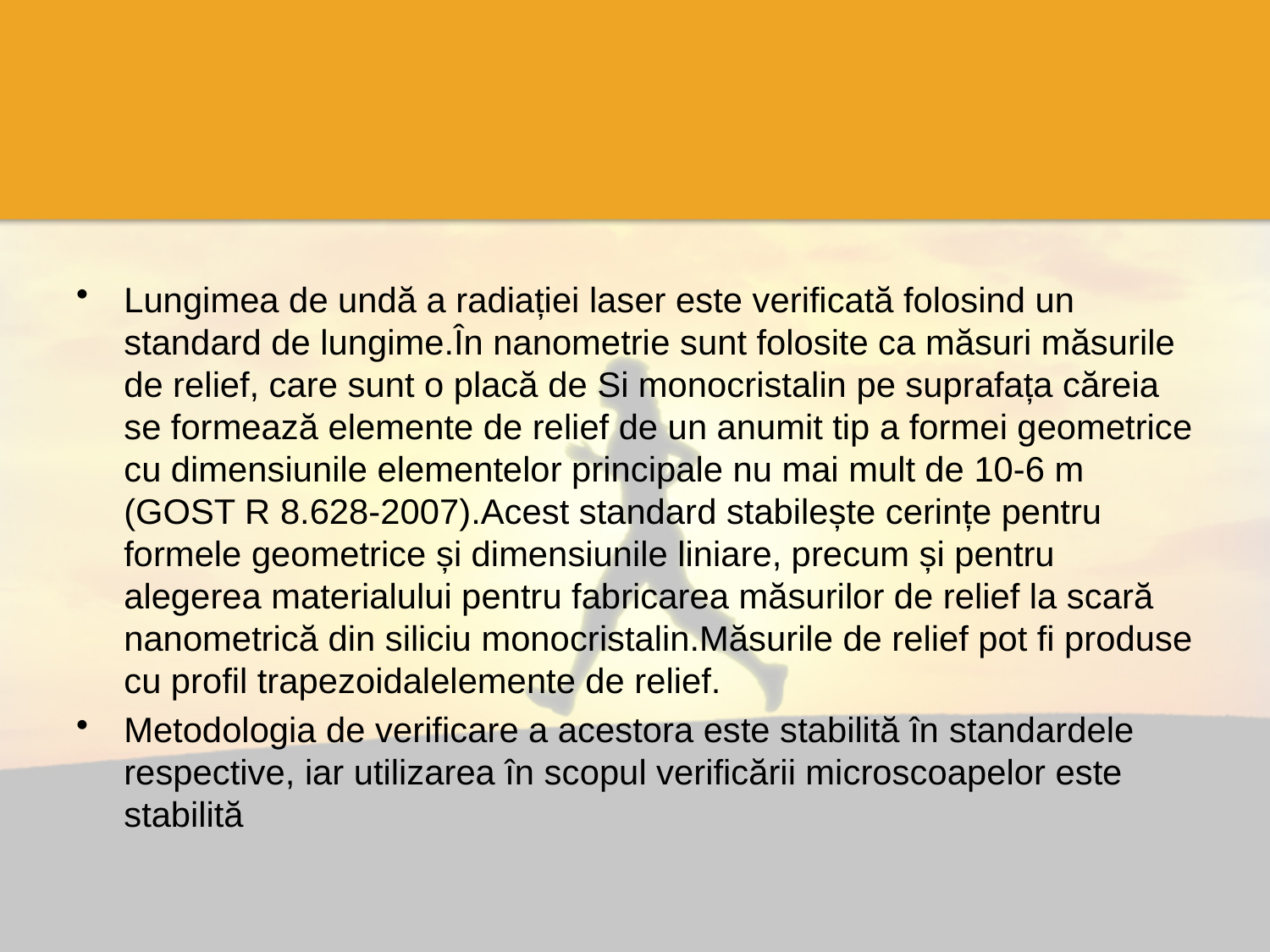

#
Lungimea de undă a radiației laser este verificată folosind un standard de lungime.În nanometrie sunt folosite ca măsuri măsurile de relief, care sunt o placă de Si monocristalin pe suprafața căreia se formează elemente de relief de un anumit tip a formei geometrice cu dimensiunile elementelor principale nu mai mult de 10-6 m (GOST R 8.628-2007).Acest standard stabilește cerințe pentru formele geometrice și dimensiunile liniare, precum și pentru alegerea materialului pentru fabricarea măsurilor de relief la scară nanometrică din siliciu monocristalin.Măsurile de relief pot fi produse cu profil trapezoidalelemente de relief.
Metodologia de verificare a acestora este stabilită în standardele respective, iar utilizarea în scopul verificării microscoapelor este stabilită